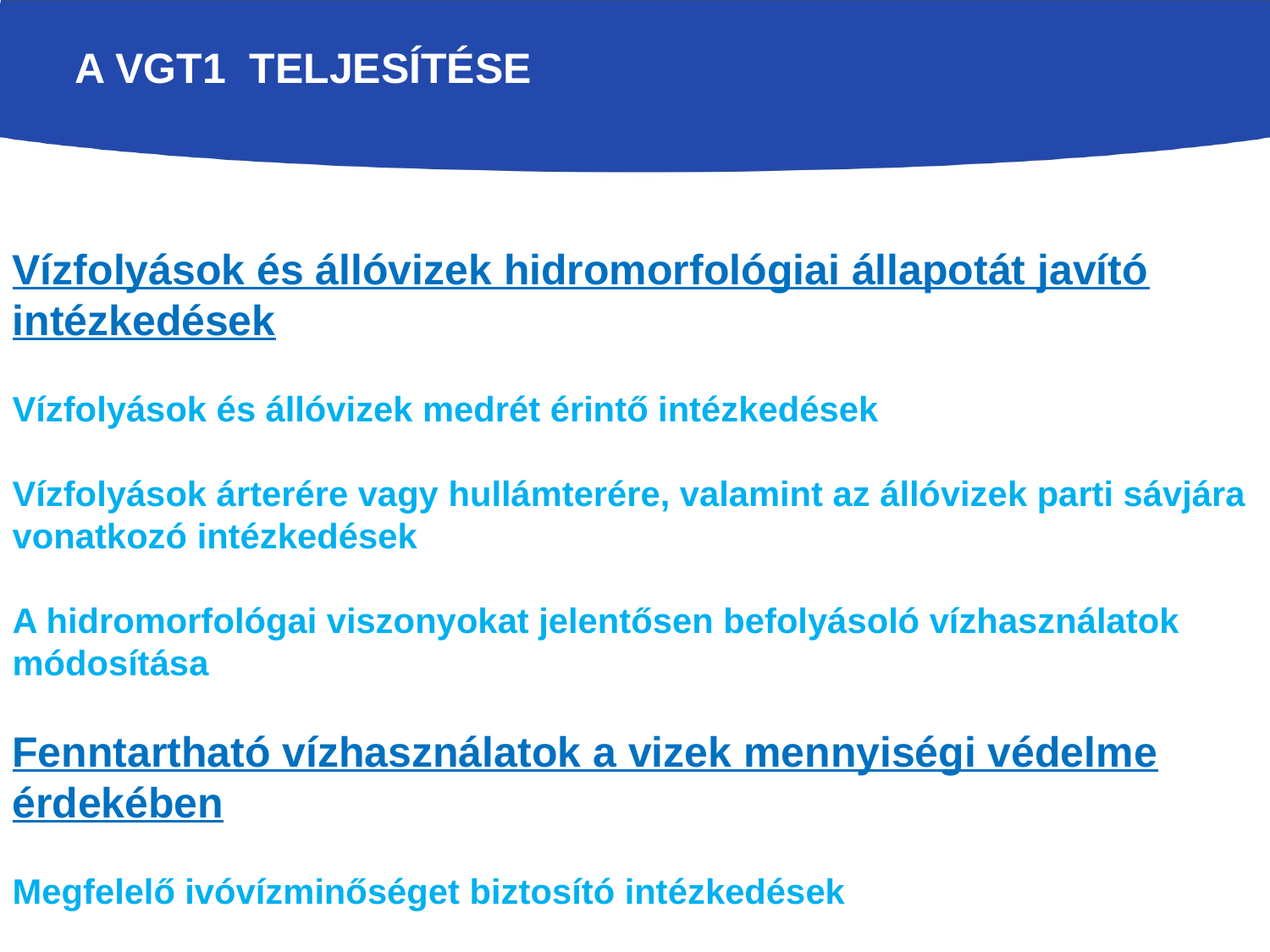

# A VGT1  TELJESÍTÉSE
Vízfolyások és állóvizek hidromorfológiai állapotát javító intézkedések

Vízfolyások és állóvizek medrét érintő intézkedések

Vízfolyások árterére vagy hullámterére, valamint az állóvizek parti sávjára vonatkozó intézkedések

A hidromorfológai viszonyokat jelentősen befolyásoló vízhasználatok módosítása

Fenntartható vízhasználatok a vizek mennyiségi védelme érdekében

Megfelelő ivóvízminőséget biztosító intézkedések